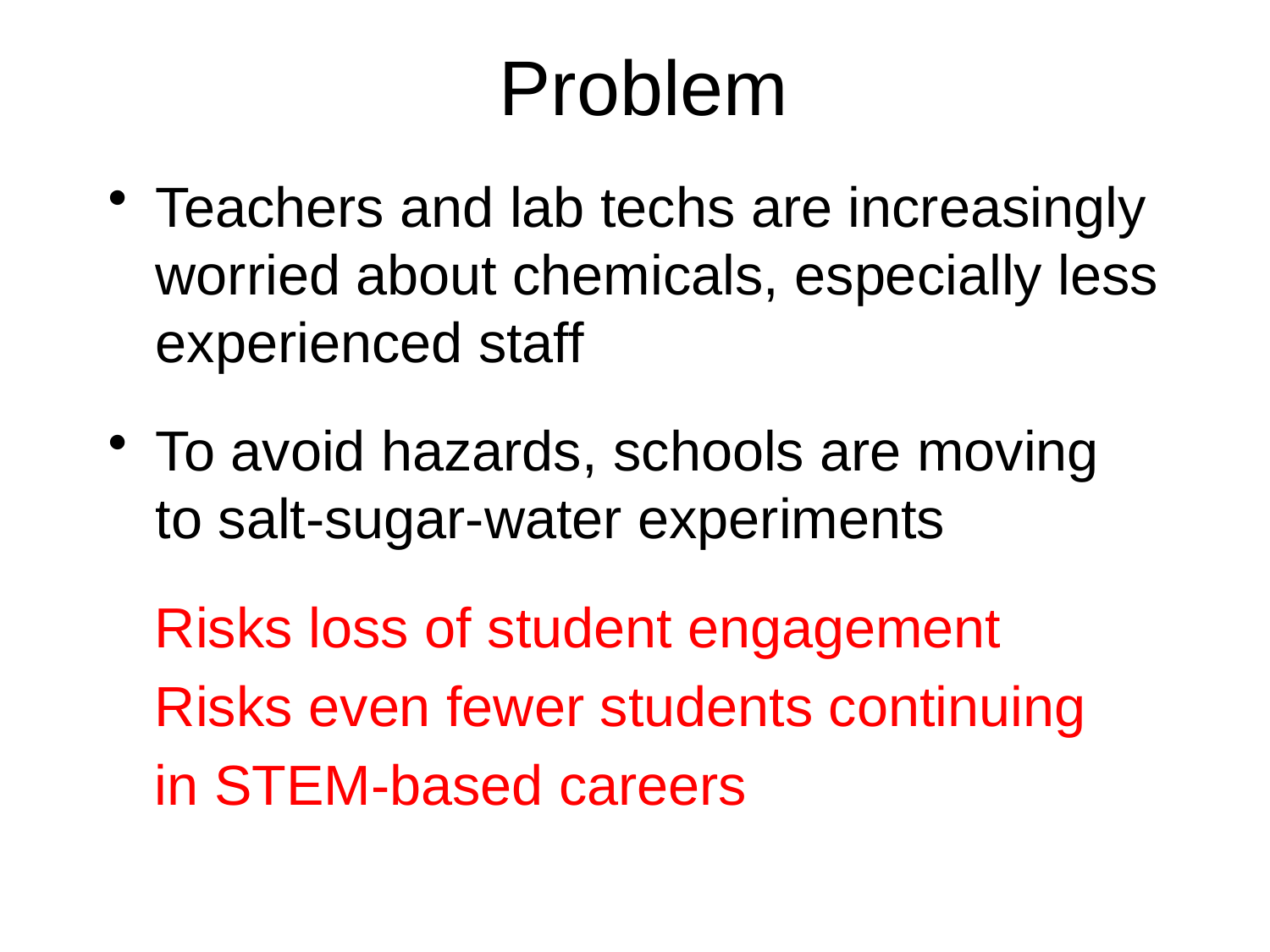

# Problem
Teachers and lab techs are increasingly worried about chemicals, especially less experienced staff

To avoid hazards, schools are moving to salt-sugar-water experiments

   Risks loss of student engagement
   Risks even fewer students continuing
   in STEM-based careers